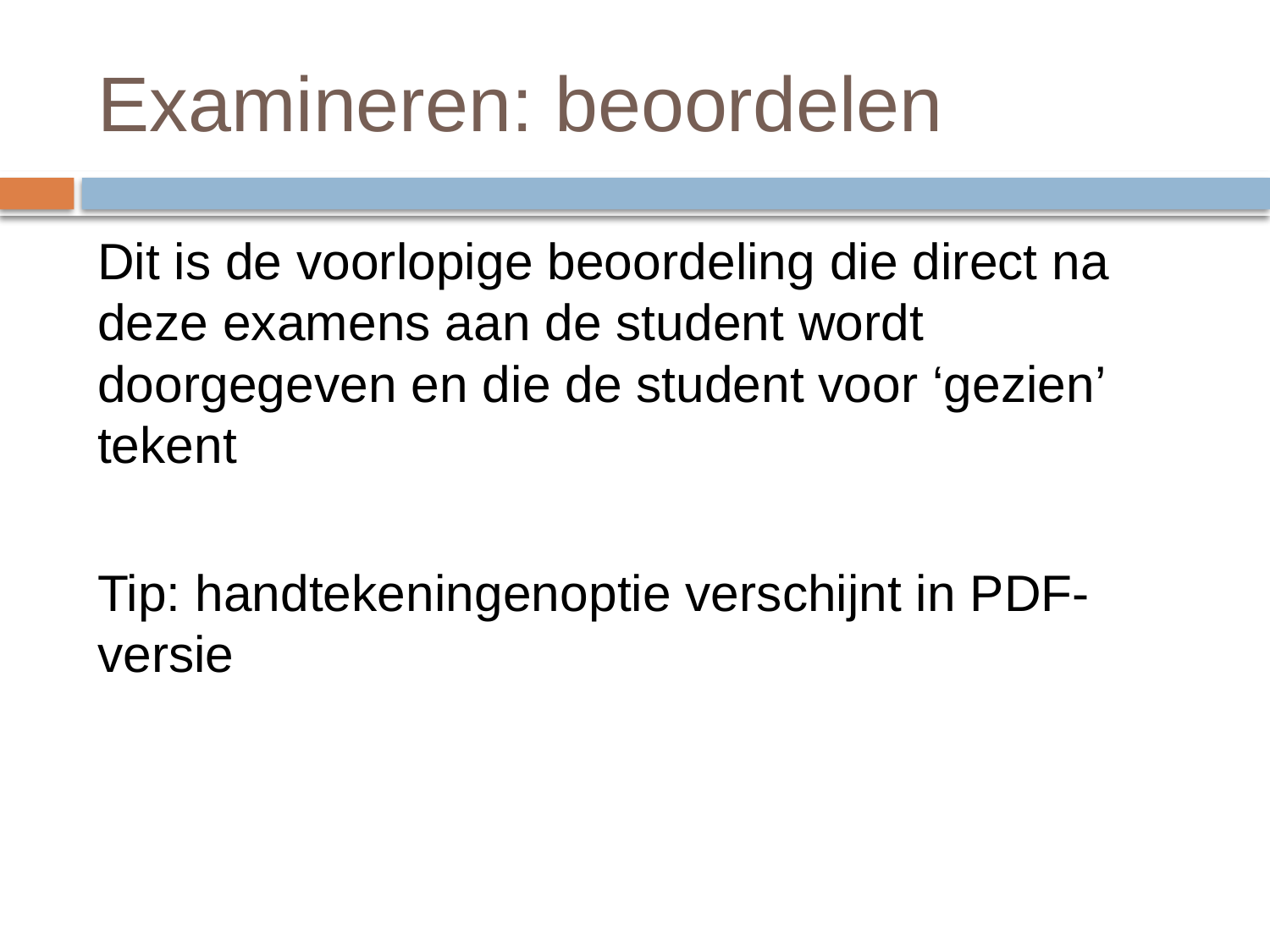

# Examineren: beoordelen
Dit is de voorlopige beoordeling die direct na deze examens aan de student wordt doorgegeven en die de student voor ‘gezien’ tekent

Tip: handtekeningenoptie verschijnt in PDF-versie